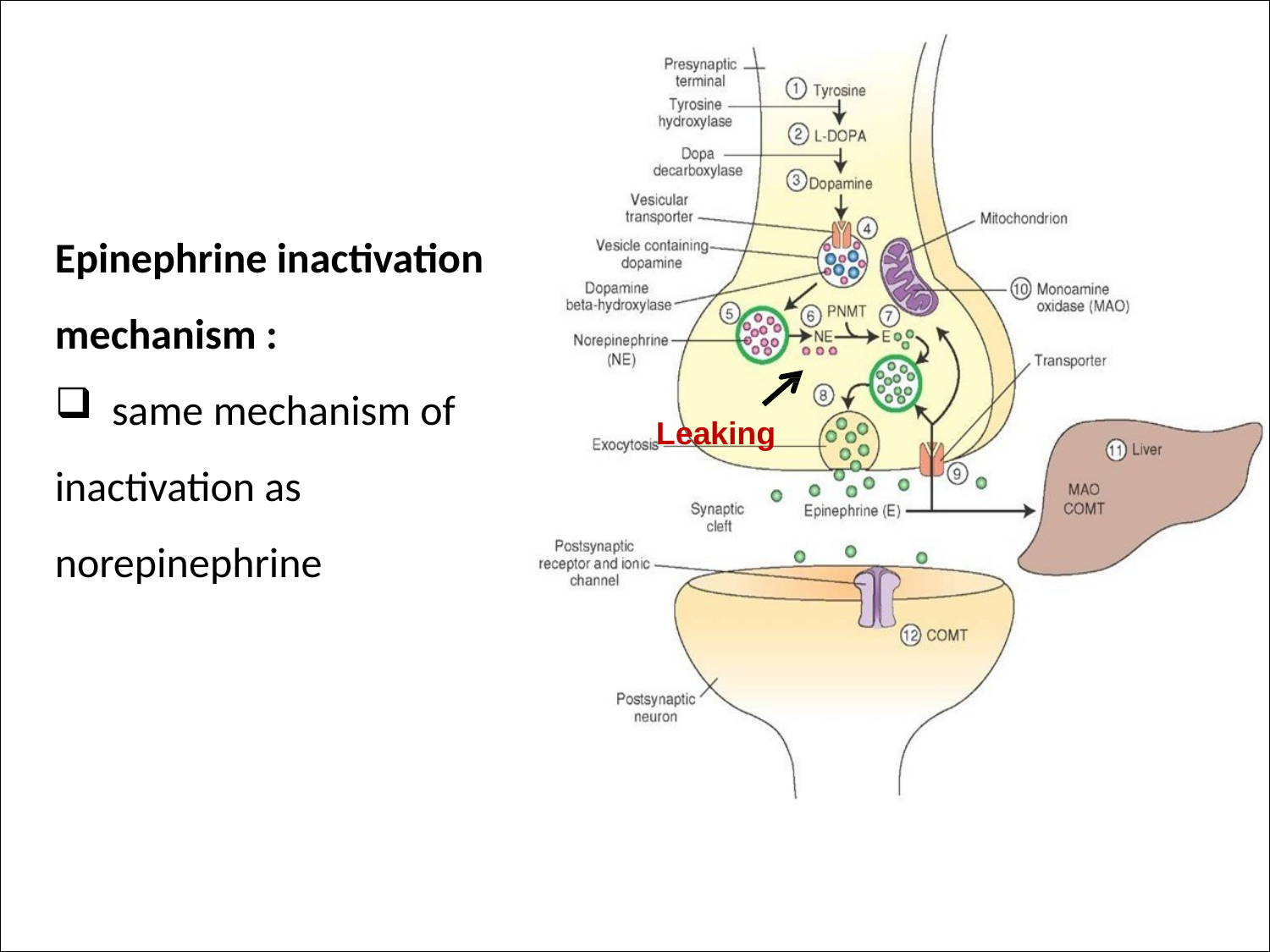

Epinephrine inactivation mechanism :
  same mechanism of inactivation as norepinephrine

# Leaking